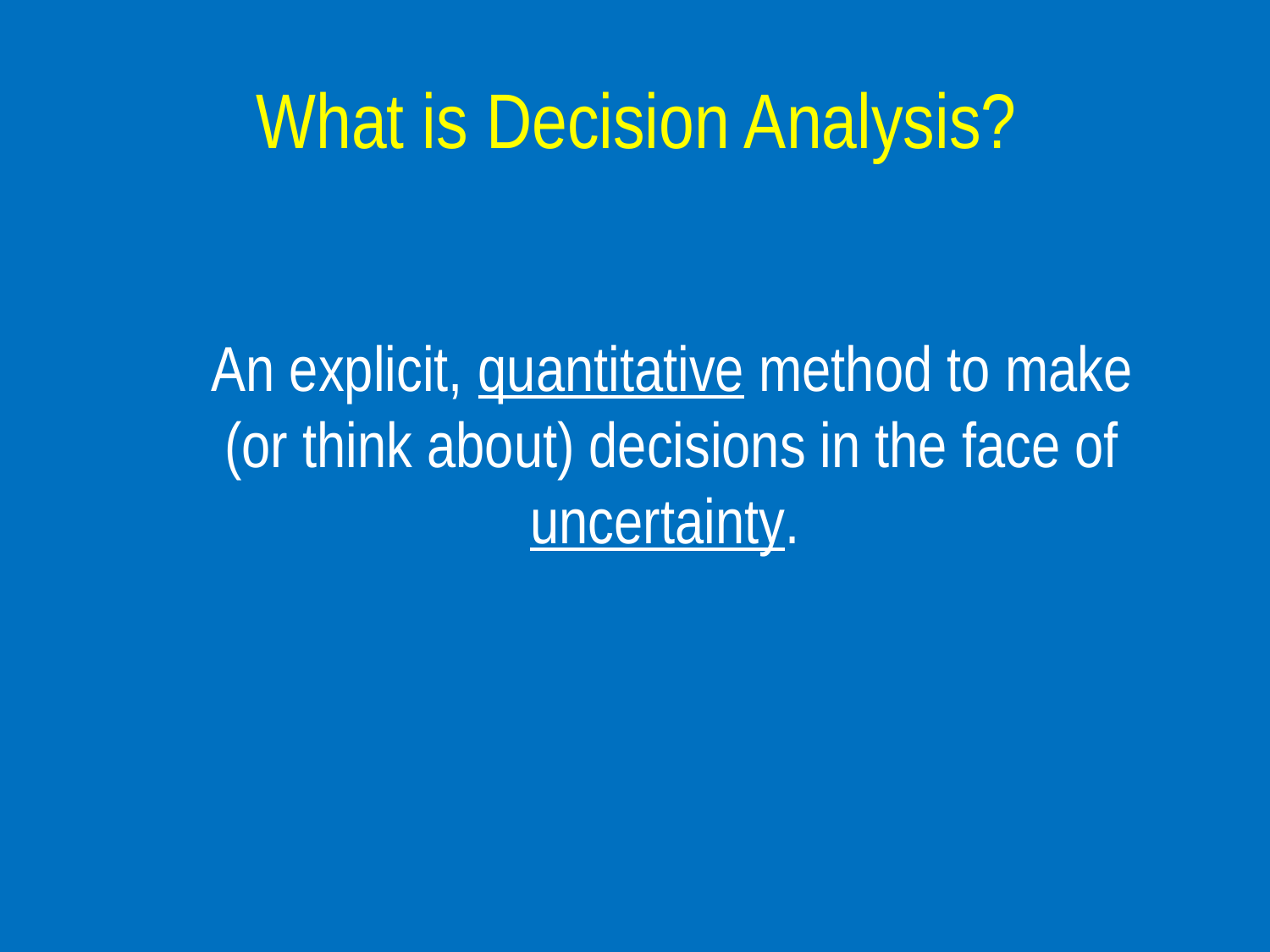

# What is Decision Analysis?

An explicit, quantitative method to make (or think about) decisions in the face of uncertainty.